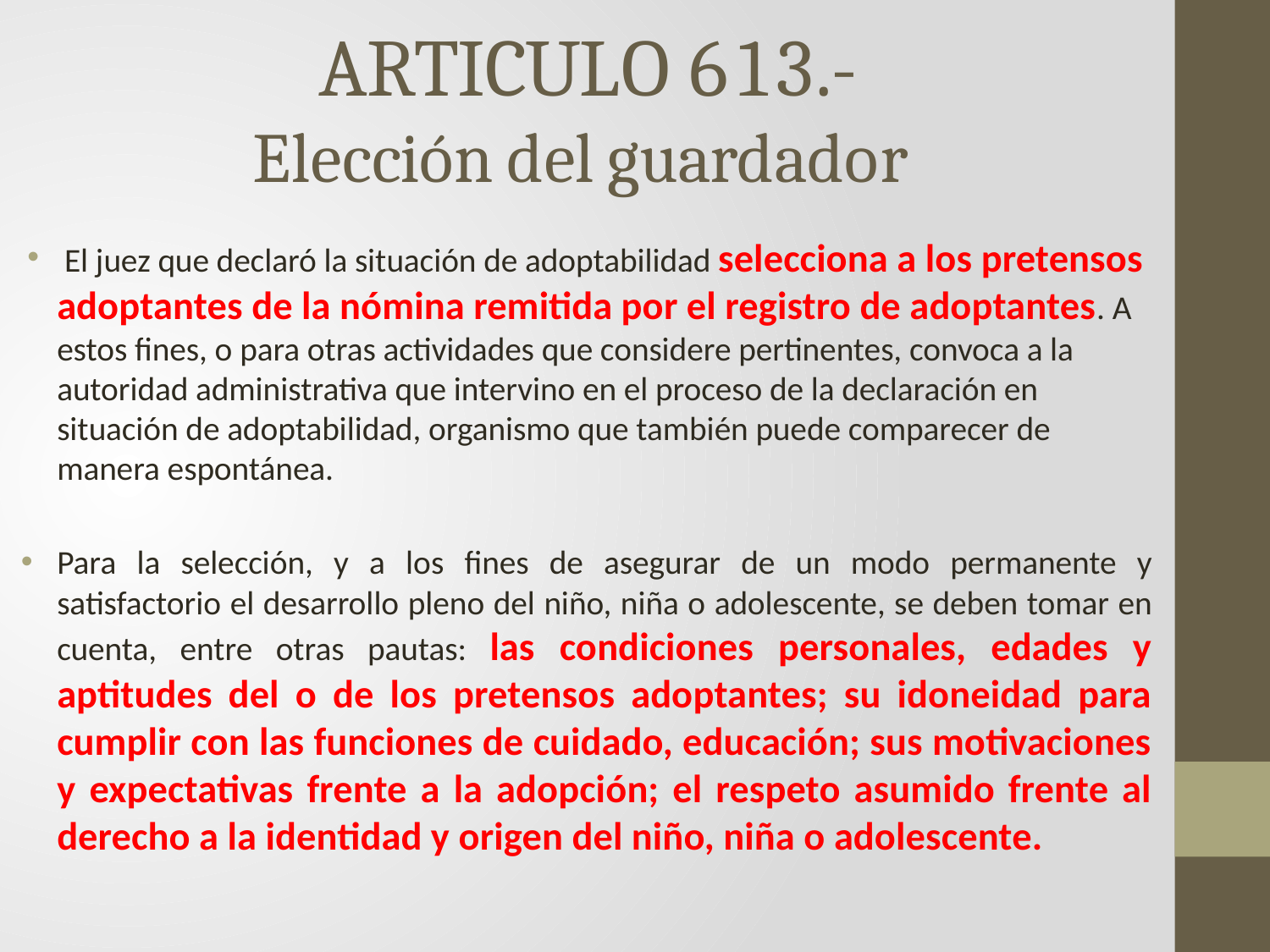

# ARTICULO 613.- Elección del guardador
 El juez que declaró la situación de adoptabilidad selecciona a los pretensos adoptantes de la nómina remitida por el registro de adoptantes. A estos fines, o para otras actividades que considere pertinentes, convoca a la autoridad administrativa que intervino en el proceso de la declaración en situación de adoptabilidad, organismo que también puede comparecer de manera espontánea.

Para la selección, y a los fines de asegurar de un modo permanente y satisfactorio el desarrollo pleno del niño, niña o adolescente, se deben tomar en cuenta, entre otras pautas: las condiciones personales, edades y aptitudes del o de los pretensos adoptantes; su idoneidad para cumplir con las funciones de cuidado, educación; sus motivaciones y expectativas frente a la adopción; el respeto asumido frente al derecho a la identidad y origen del niño, niña o adolescente.